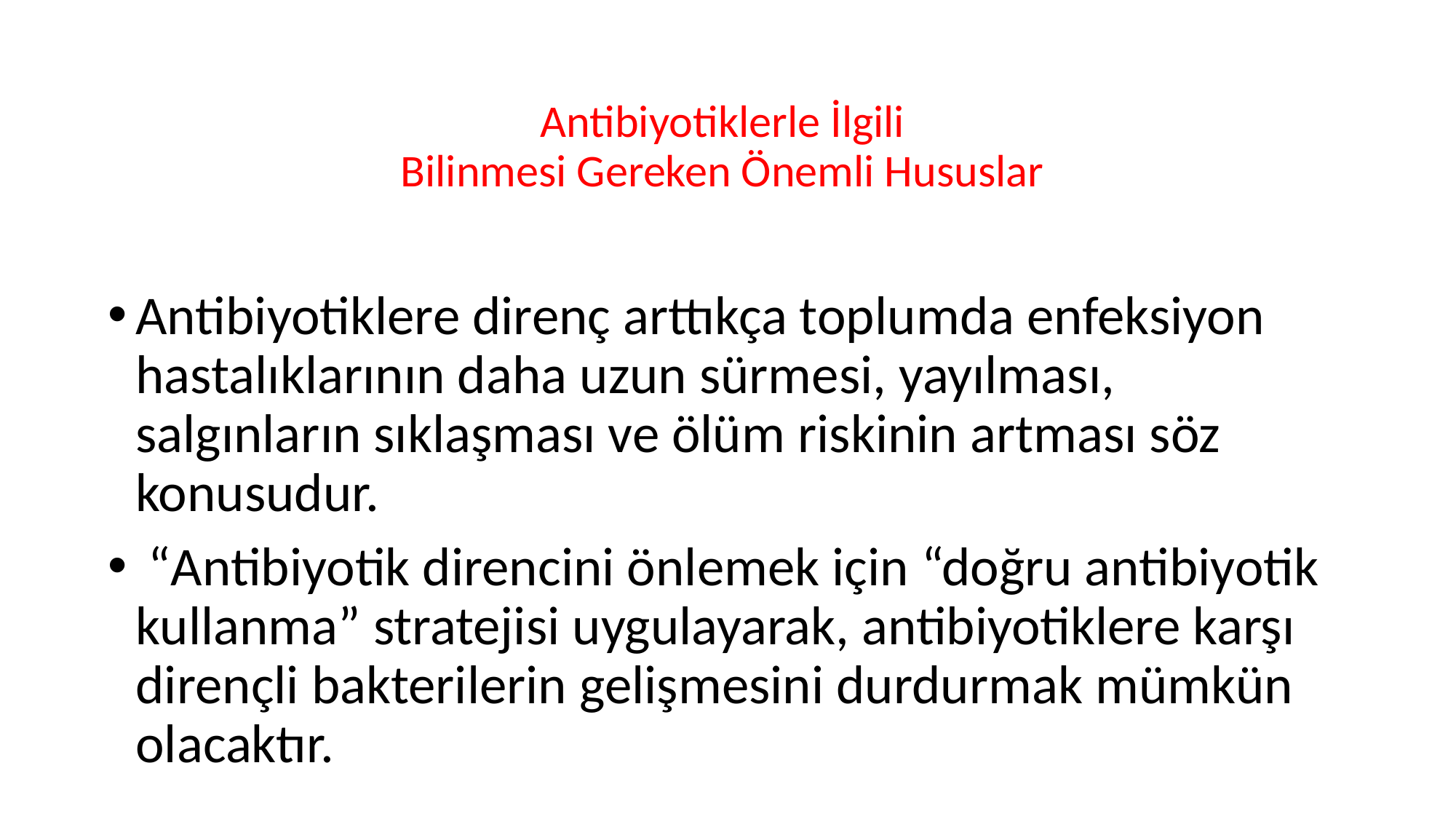

# Antibiyotiklerle İlgili Bilinmesi Gereken Önemli Hususlar
Antibiyotiklere direnç arttıkça toplumda enfeksiyon hastalıklarının daha uzun sürmesi, yayılması, salgınların sıklaşması ve ölüm riskinin artması söz konusudur.
 “Antibiyotik direncini önlemek için “doğru antibiyotik kullanma” stratejisi uygulayarak, antibiyotiklere karşı dirençli bakterilerin gelişmesini durdurmak mümkün olacaktır.